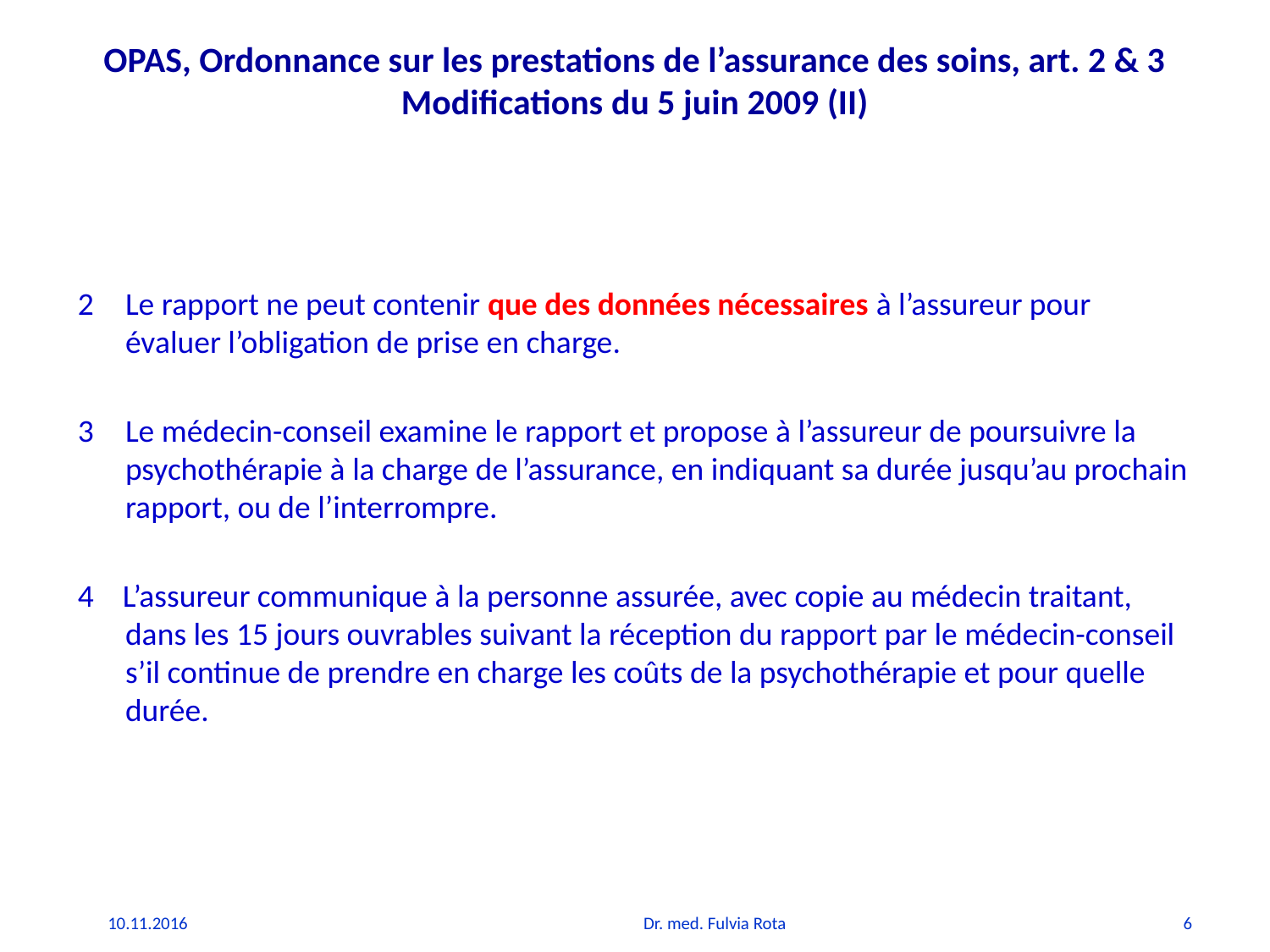

OPAS, Ordonnance sur les prestations de l’assurance des soins, art. 2 & 3
Modifications du 5 juin 2009 (II)

Le rapport ne peut contenir que des données nécessaires à l’assureur pour évaluer l’obligation de prise en charge.

Le médecin-conseil examine le rapport et propose à l’assureur de poursuivre la psychothérapie à la charge de l’assurance, en indiquant sa durée jusqu’au prochain rapport, ou de l’interrompre.

4    L’assureur communique à la personne assurée, avec copie au médecin traitant, dans les 15 jours ouvrables suivant la réception du rapport par le médecin-conseil s’il continue de prendre en charge les coûts de la psychothérapie et pour quelle durée.

10.11.2016

Dr. med. Fulvia Rota
6